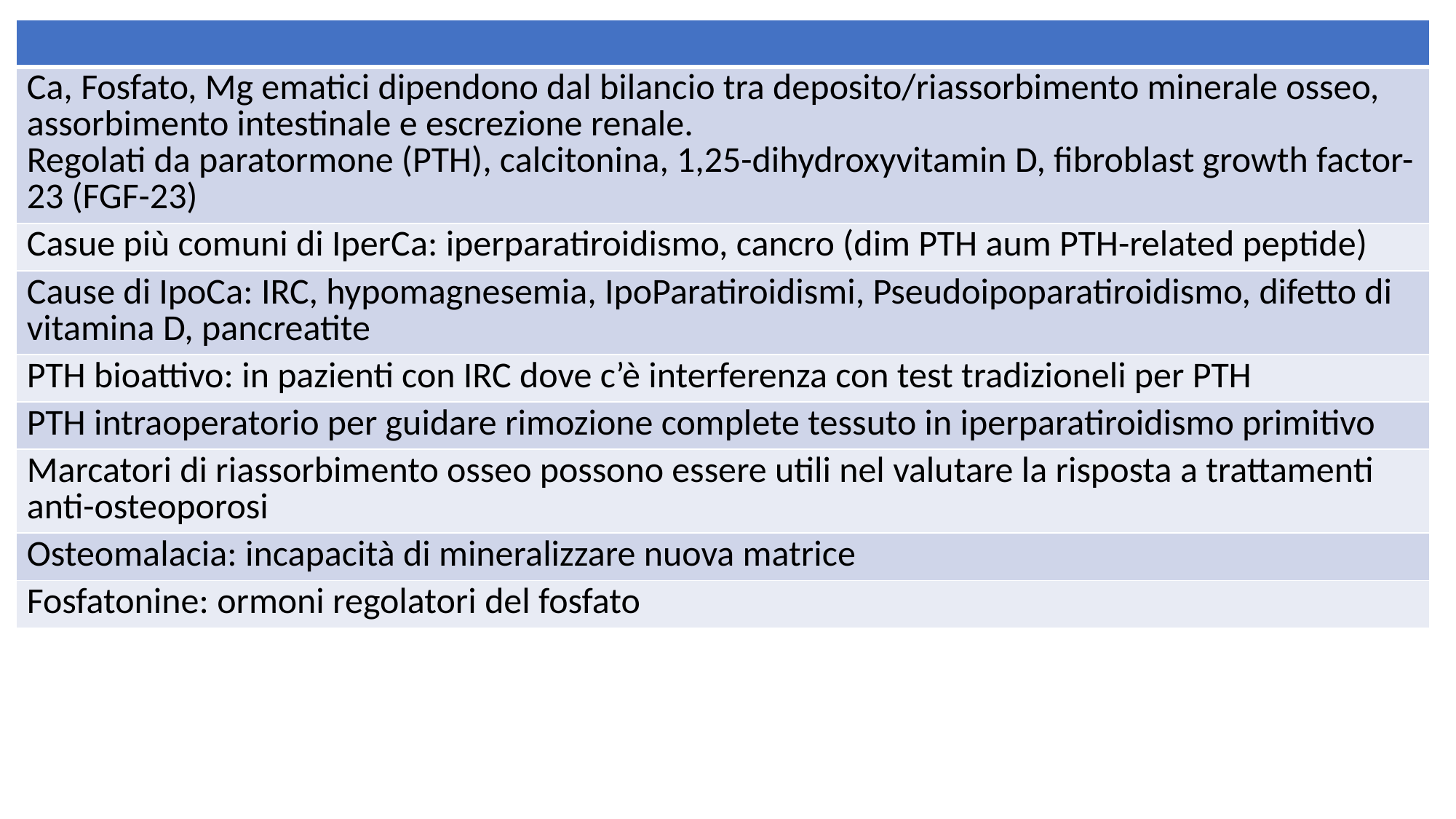

|  |
| --- |
| Ca, Fosfato, Mg ematici dipendono dal bilancio tra deposito/riassorbimento minerale osseo, assorbimento intestinale e escrezione renale. Regolati da paratormone (PTH), calcitonina, 1,25-dihydroxyvitamin D, fibroblast growth factor-23 (FGF-23) |
| Casue più comuni di IperCa: iperparatiroidismo, cancro (dim PTH aum PTH-related peptide) |
| Cause di IpoCa: IRC, hypomagnesemia, IpoParatiroidismi, Pseudoipoparatiroidismo, difetto di vitamina D, pancreatite |
| PTH bioattivo: in pazienti con IRC dove c’è interferenza con test tradizioneli per PTH |
| PTH intraoperatorio per guidare rimozione complete tessuto in iperparatiroidismo primitivo |
| Marcatori di riassorbimento osseo possono essere utili nel valutare la risposta a trattamenti anti-osteoporosi |
| Osteomalacia: incapacità di mineralizzare nuova matrice |
| Fosfatonine: ormoni regolatori del fosfato |